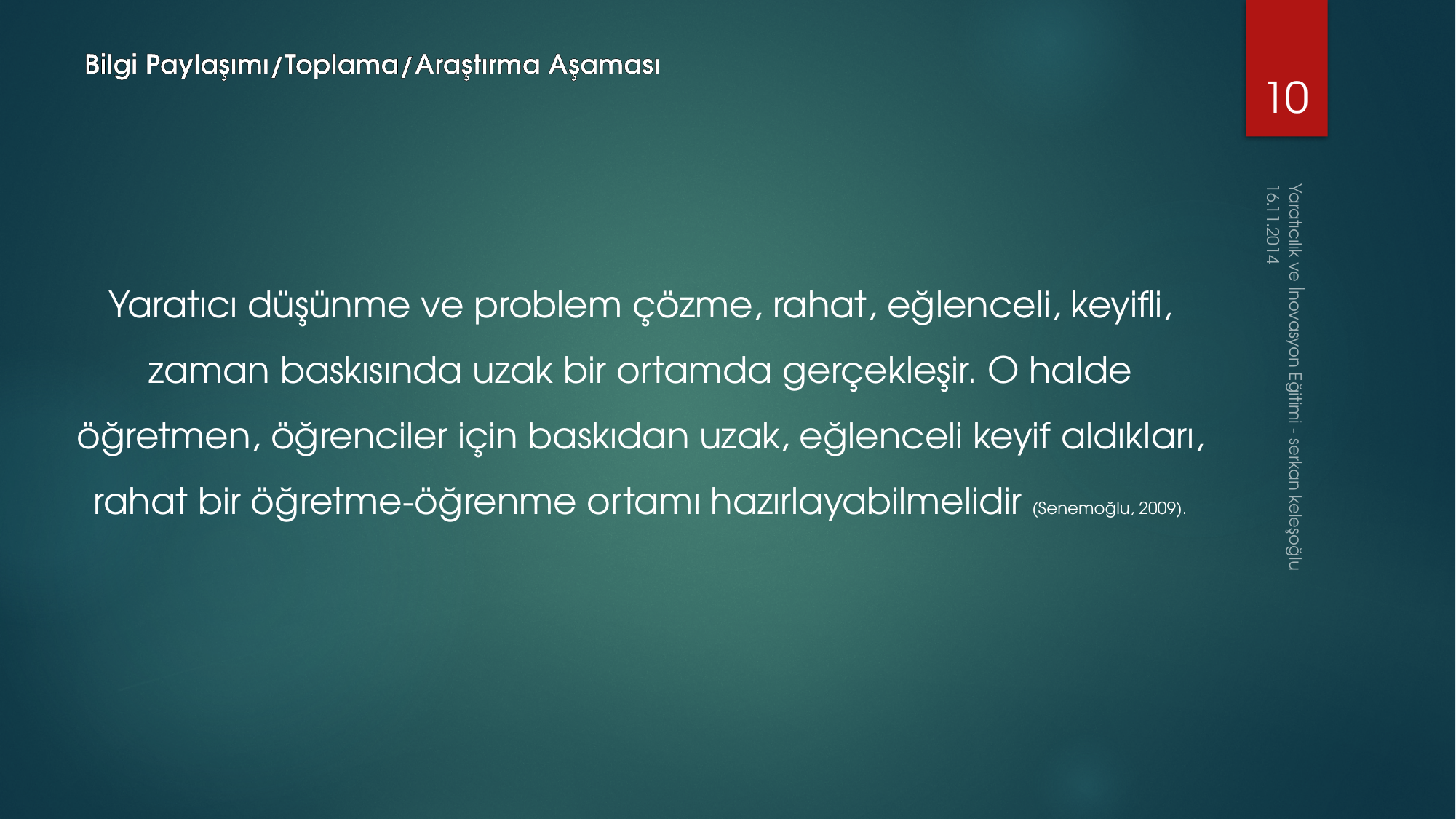

10
Bilgi Paylaşımı/Toplama/Araştırma Aşaması
16.11.2014
Yaratıcı düşünme ve problem çözme, rahat, eğlenceli, keyifli, zaman baskısında uzak bir ortamda gerçekleşir. O halde öğretmen, öğrenciler için baskıdan uzak, eğlenceli keyif aldıkları, rahat bir öğretme-öğrenme ortamı hazırlayabilmelidir (Senemoğlu, 2009).
Yaratıcılık ve İnovasyon Eğitimi - serkan keleşoğlu